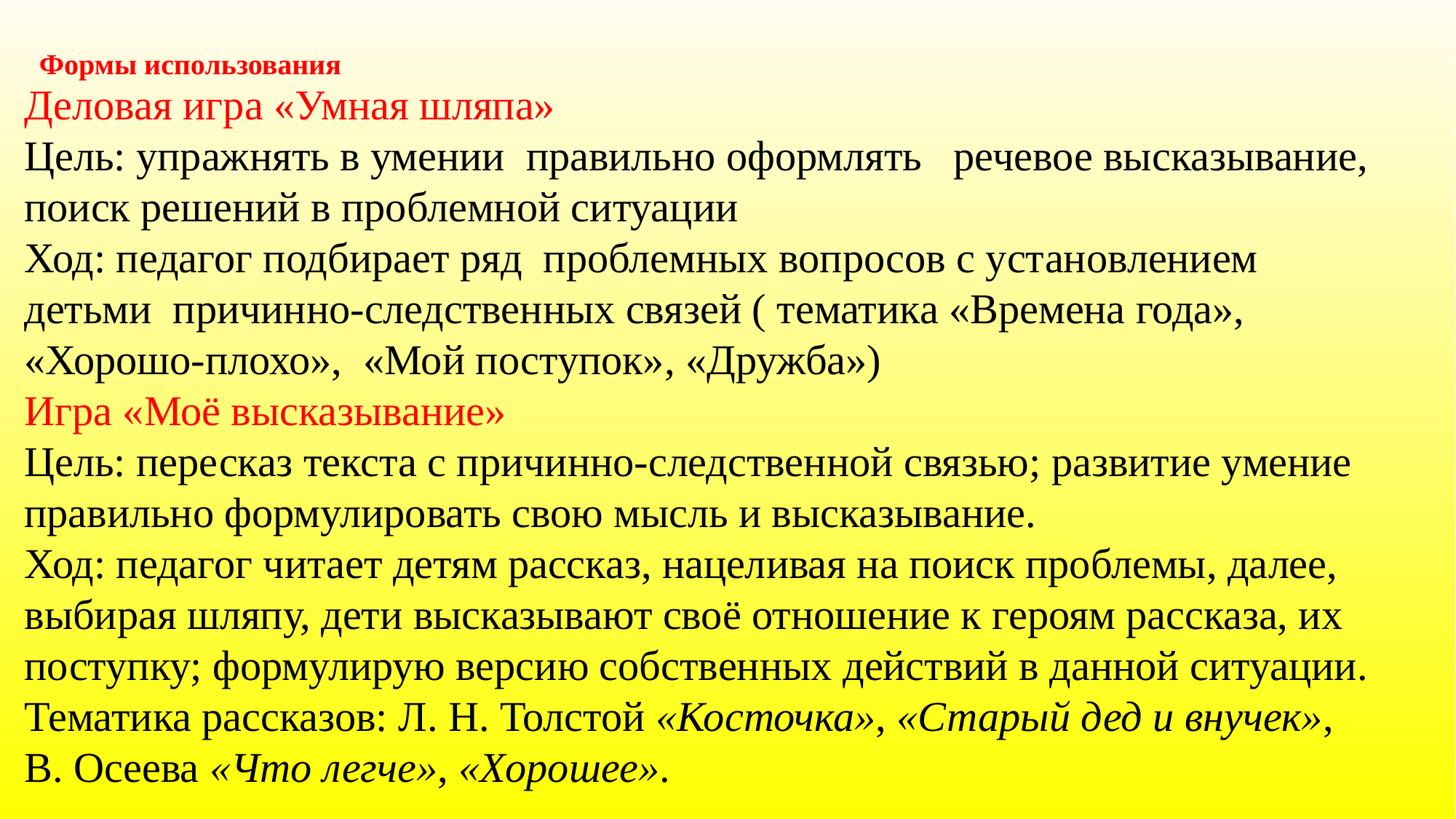

# Формы использования
Деловая игра «Умная шляпа»
Цель: упражнять в умении  правильно оформлять   речевое высказывание,  поиск решений в проблемной ситуации
Ход: педагог подбирает ряд  проблемных вопросов с установлением детьми  причинно-следственных связей ( тематика «Времена года», «Хорошо-плохо»,  «Мой поступок», «Дружба»)
Игра «Моё высказывание»
Цель: пересказ текста с причинно-следственной связью; развитие умение правильно формулировать свою мысль и высказывание.
Ход: педагог читает детям рассказ, нацеливая на поиск проблемы, далее, выбирая шляпу, дети высказывают своё отношение к героям рассказа, их поступку; формулирую версию собственных действий в данной ситуации.
Тематика рассказов: Л. Н. Толстой «Косточка», «Старый дед и внучек», В. Осеева «Что легче», «Хорошее».